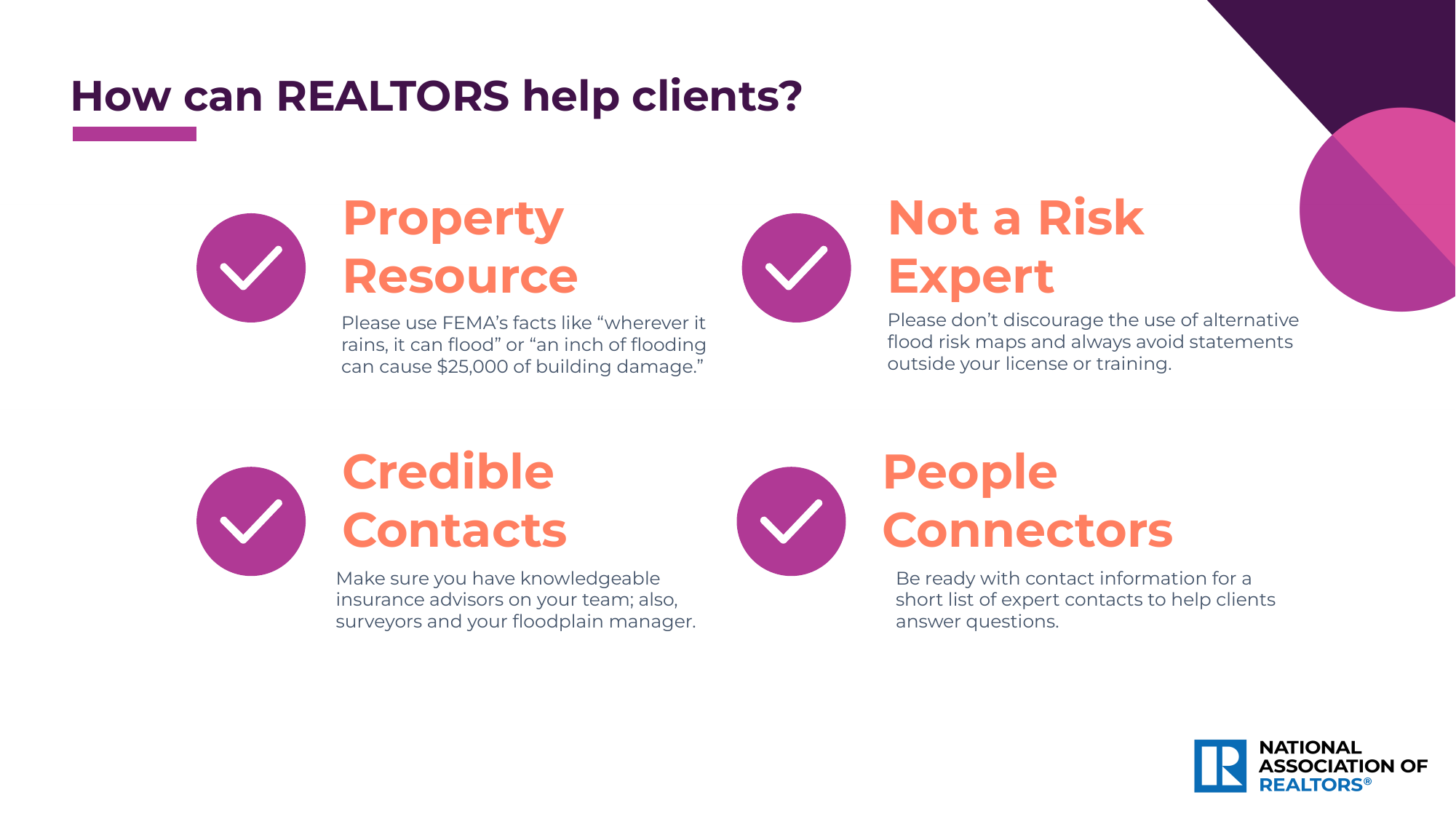

How can REALTORS help clients?
Property Resource
Not a Risk Expert

Please don’t discourage the use of alternative flood risk maps and always avoid statements outside your license or training.
Please use FEMA’s facts like “wherever it rains, it can flood” or “an inch of flooding can cause $25,000 of building damage.”
Credible Contacts
People Connectors

Make sure you have knowledgeable insurance advisors on your team; also, surveyors and your floodplain manager.
Be ready with contact information for a short list of expert contacts to help clients answer questions.